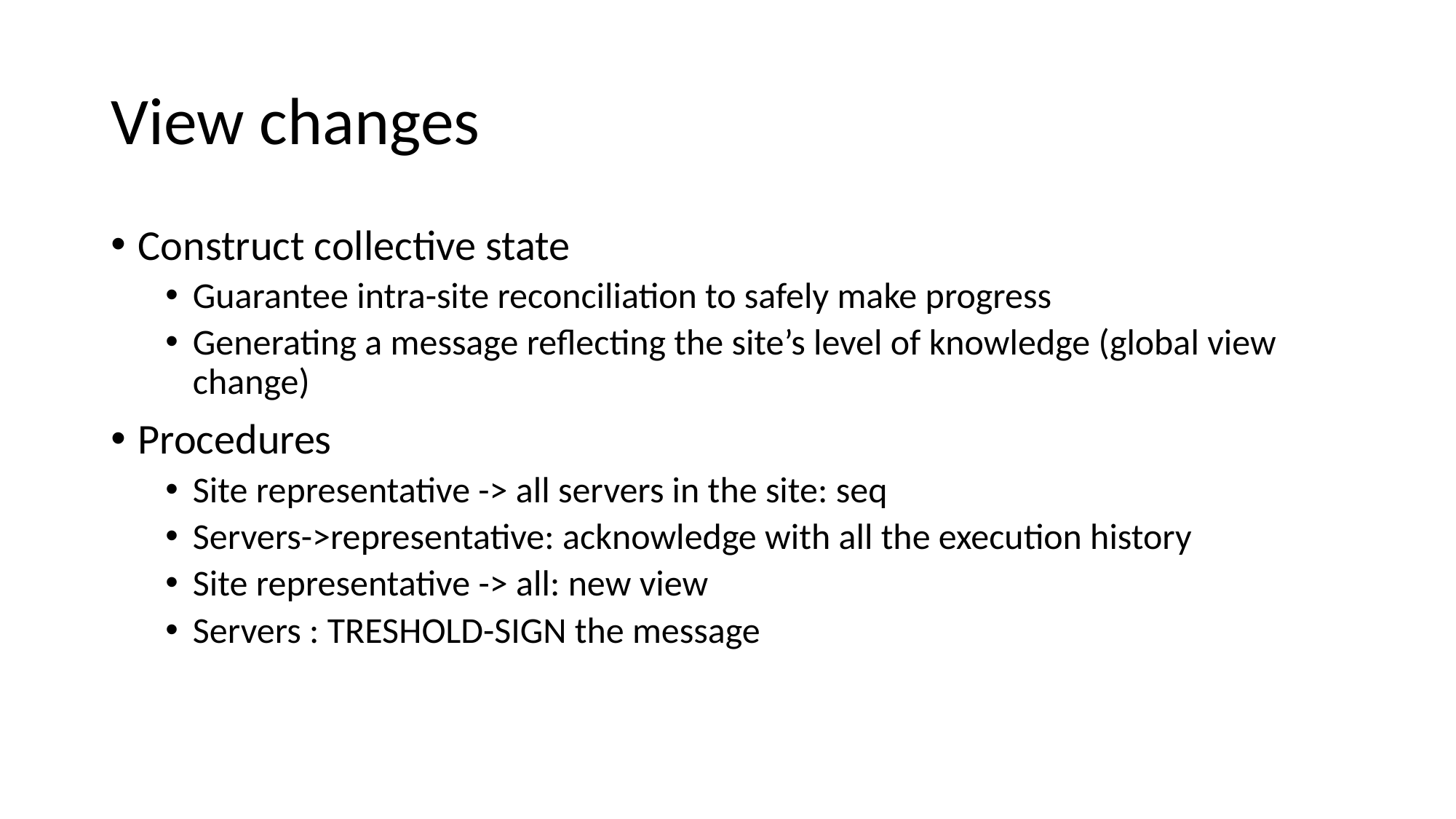

# View changes
Construct collective state
Guarantee intra-site reconciliation to safely make progress
Generating a message reflecting the site’s level of knowledge (global view change)
Procedures
Site representative -> all servers in the site: seq
Servers->representative: acknowledge with all the execution history
Site representative -> all: new view
Servers : TRESHOLD-SIGN the message